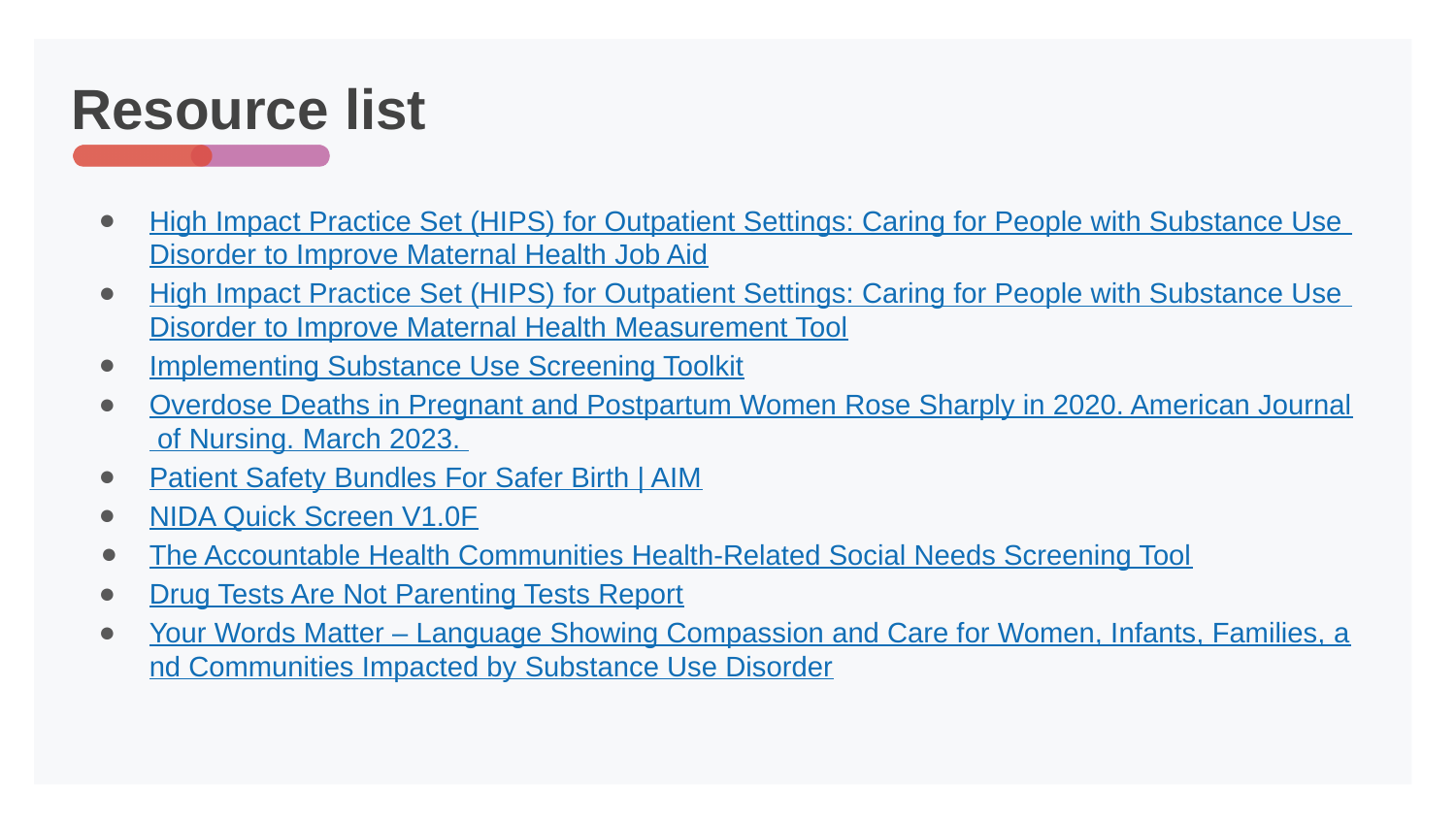

# Resource list
High Impact Practice Set (HIPS) for Outpatient Settings: Caring for People with Substance Use Disorder to Improve Maternal Health Job Aid
High Impact Practice Set (HIPS) for Outpatient Settings: Caring for People with Substance Use Disorder to Improve Maternal Health Measurement Tool
Implementing Substance Use Screening Toolkit
Overdose Deaths in Pregnant and Postpartum Women Rose Sharply in 2020. American Journal of Nursing. March 2023.
Patient Safety Bundles For Safer Birth | AIM
NIDA Quick Screen V1.0F
The Accountable Health Communities Health-Related Social Needs Screening Tool
Drug Tests Are Not Parenting Tests Report
Your Words Matter – Language Showing Compassion and Care for Women, Infants, Families, and Communities Impacted by Substance Use Disorder